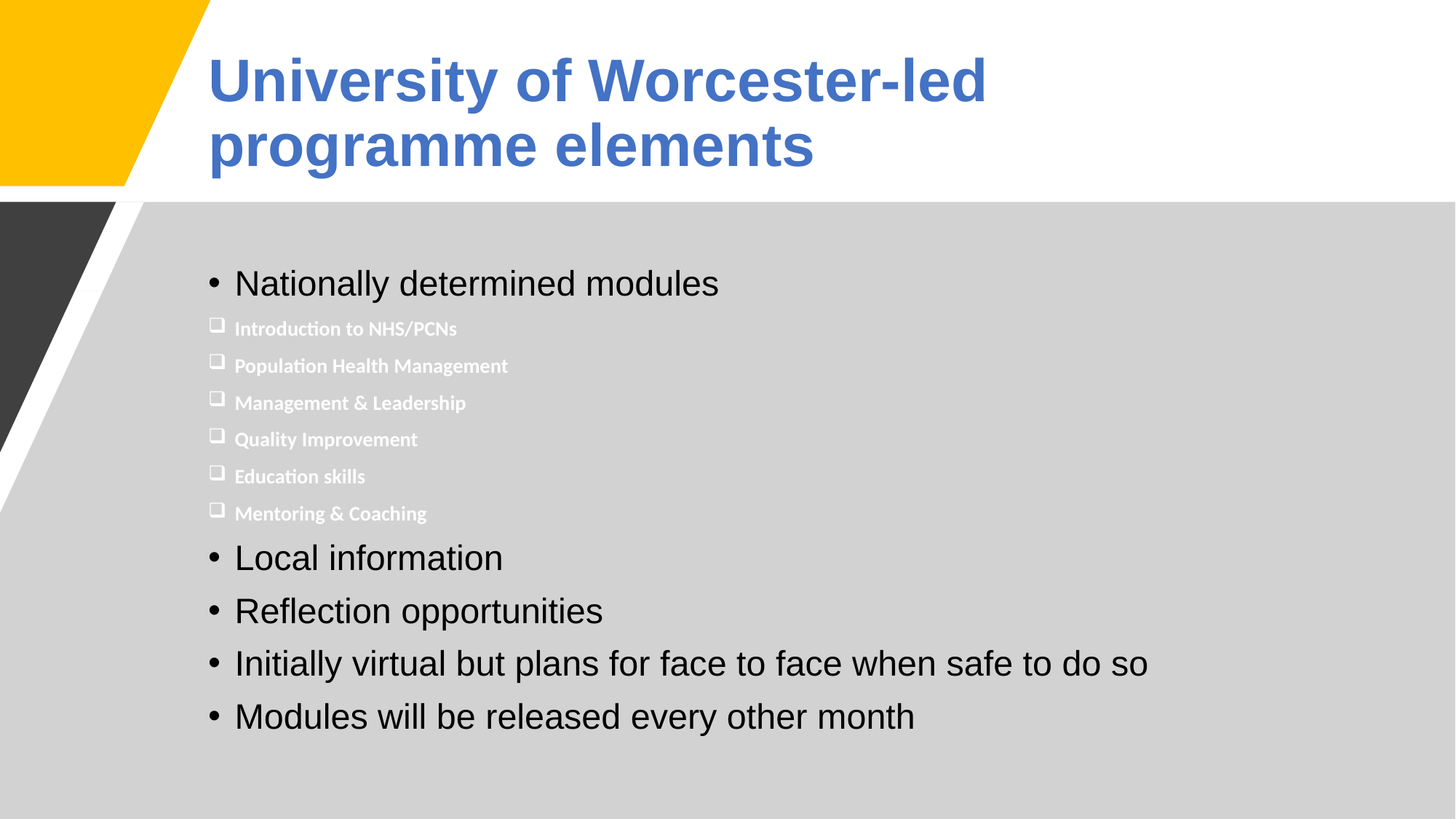

# University of Worcester-led programme elements

Nationally determined modules
Introduction to NHS/PCNs
Population Health Management
Management & Leadership
Quality Improvement
Education skills
Mentoring & Coaching
Local information
Reflection opportunities
Initially virtual but plans for face to face when safe to do so
Modules will be released every other month